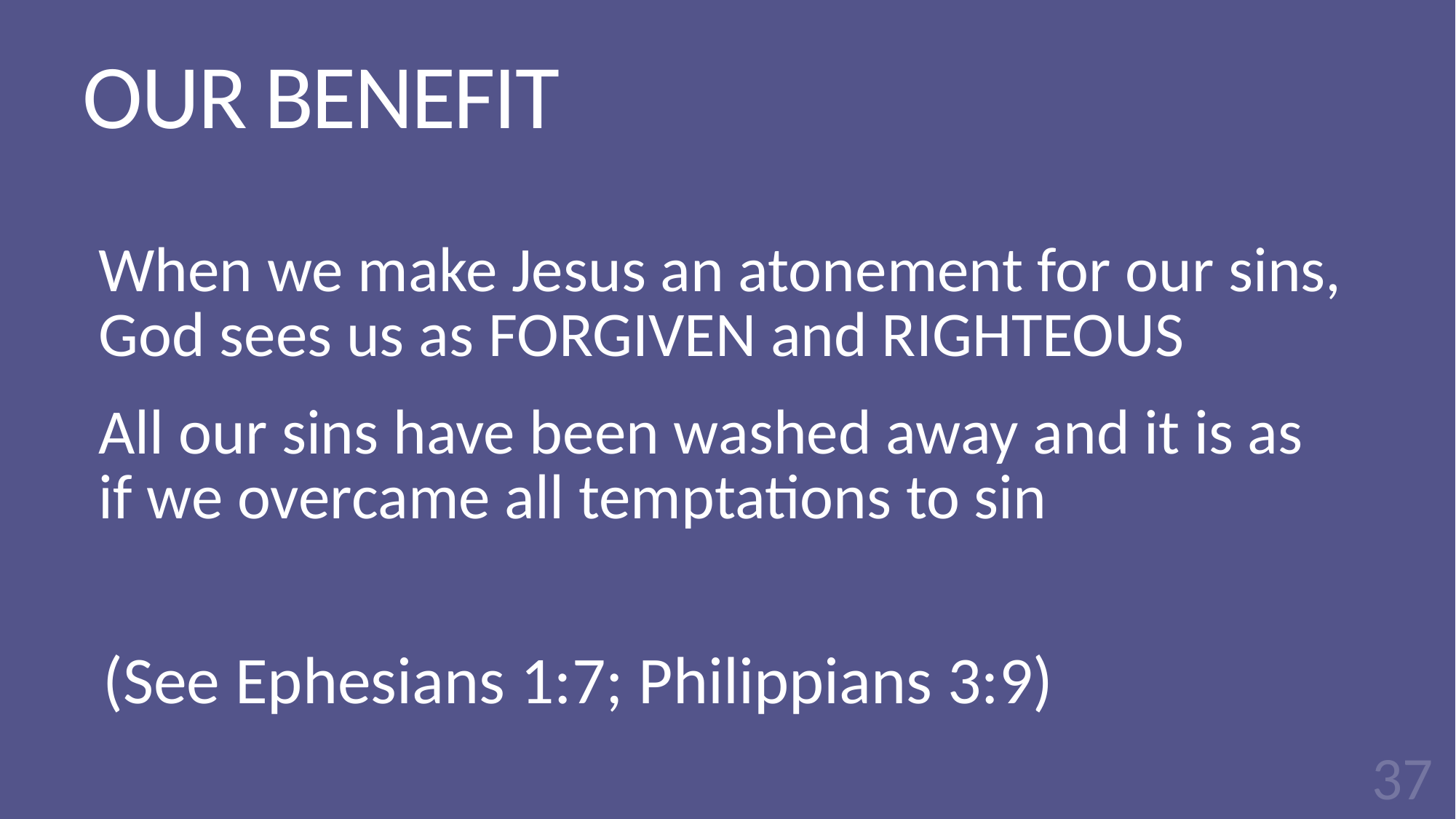

# OUR BENEFIT
When we make Jesus an atonement for our sins, God sees us as FORGIVEN and RIGHTEOUS
All our sins have been washed away and it is as if we overcame all temptations to sin
(See Ephesians 1:7; Philippians 3:9)

37